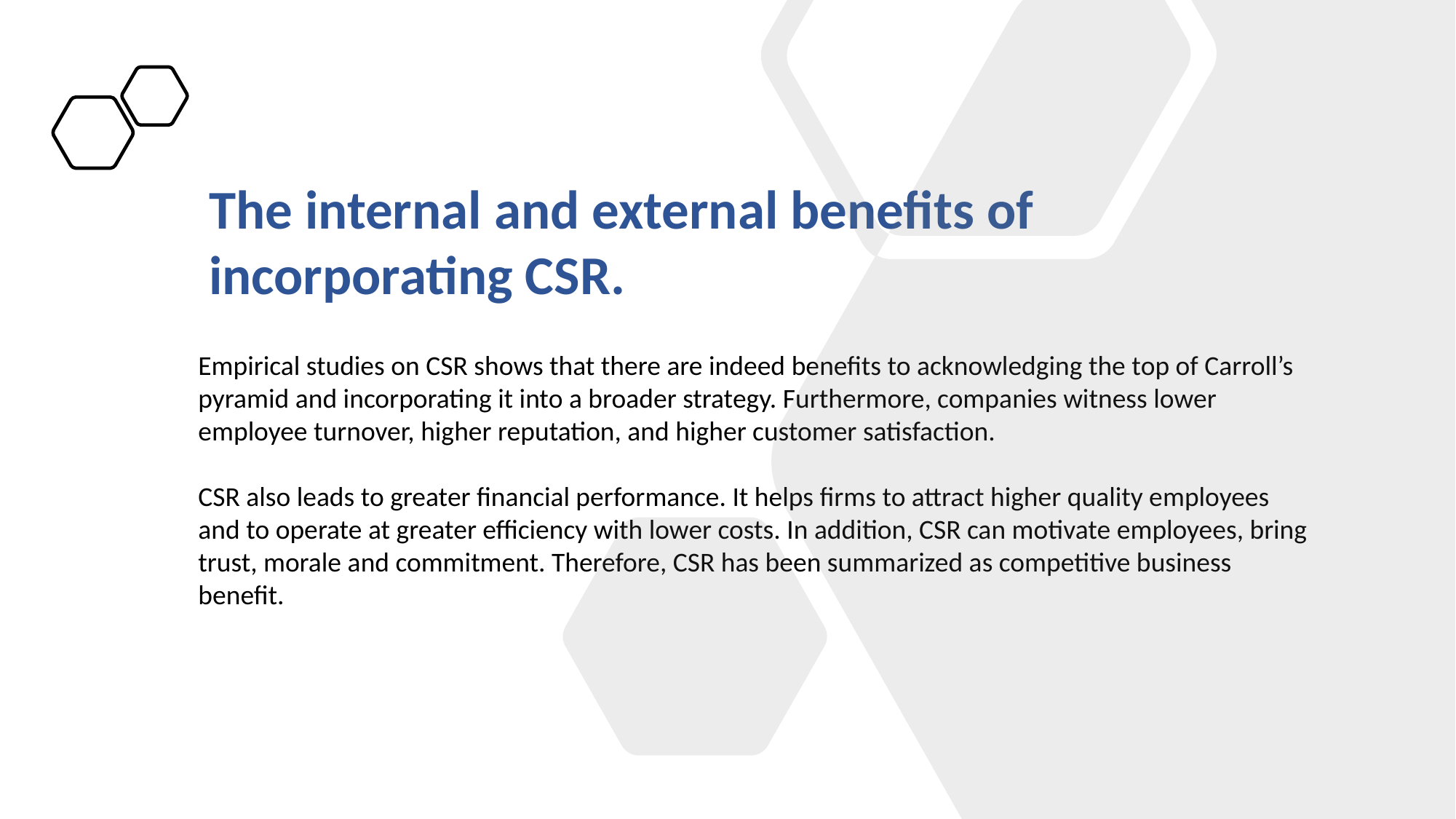

The internal and external benefits of incorporating CSR.

Empirical studies on CSR shows that there are indeed benefits to acknowledging the top of Carroll’s pyramid and incorporating it into a broader strategy. Furthermore, companies witness lower employee turnover, higher reputation, and higher customer satisfaction.

CSR also leads to greater financial performance. It helps firms to attract higher quality employees and to operate at greater efficiency with lower costs. In addition, CSR can motivate employees, bring trust, morale and commitment. Therefore, CSR has been summarized as competitive business benefit.